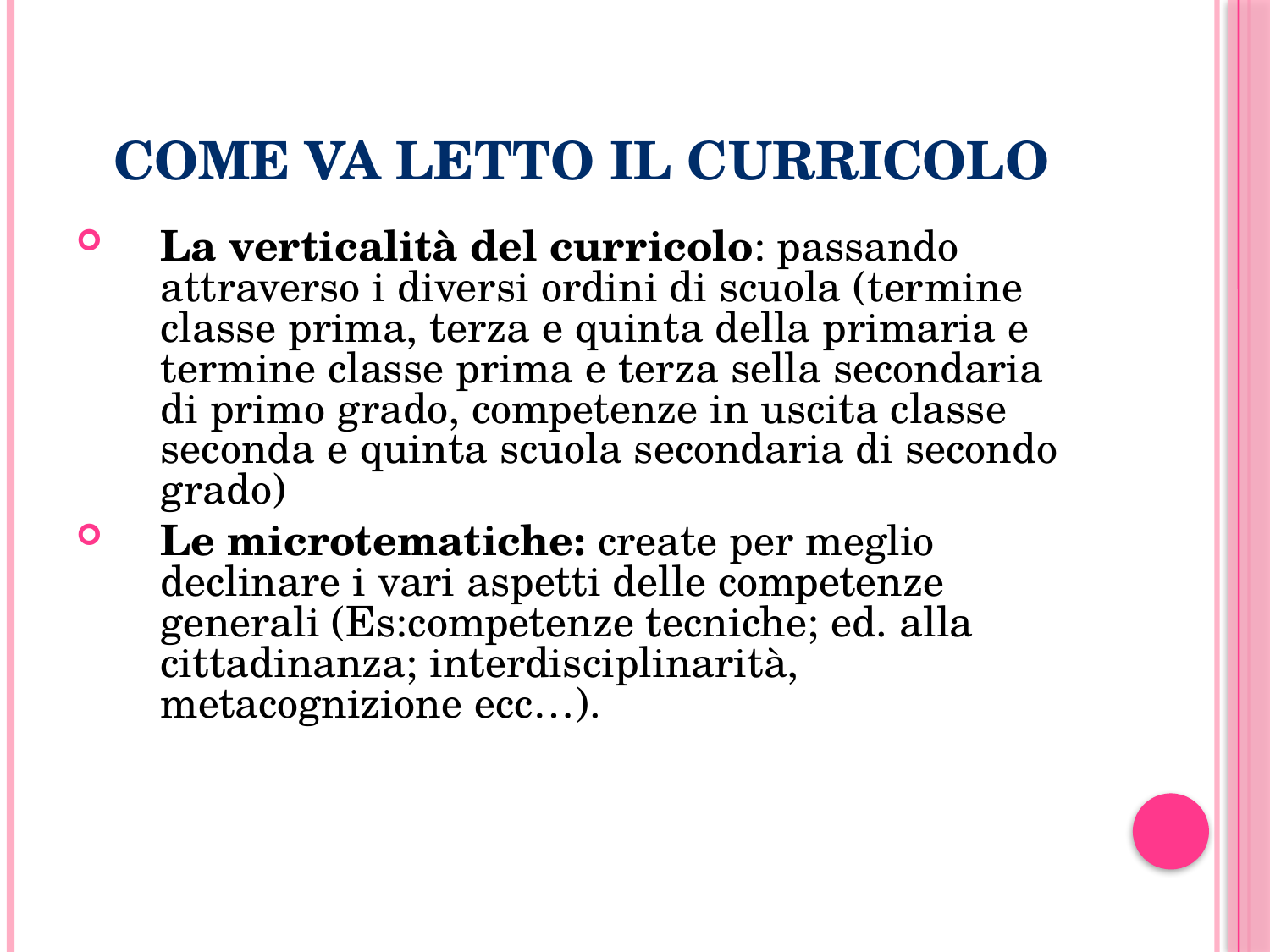

# Come va letto il curricolo
La verticalità del curricolo: passando attraverso i diversi ordini di scuola (termine classe prima, terza e quinta della primaria e termine classe prima e terza sella secondaria di primo grado, competenze in uscita classe seconda e quinta scuola secondaria di secondo grado)
Le microtematiche: create per meglio declinare i vari aspetti delle competenze generali (Es:competenze tecniche; ed. alla cittadinanza; interdisciplinarità, metacognizione ecc…).